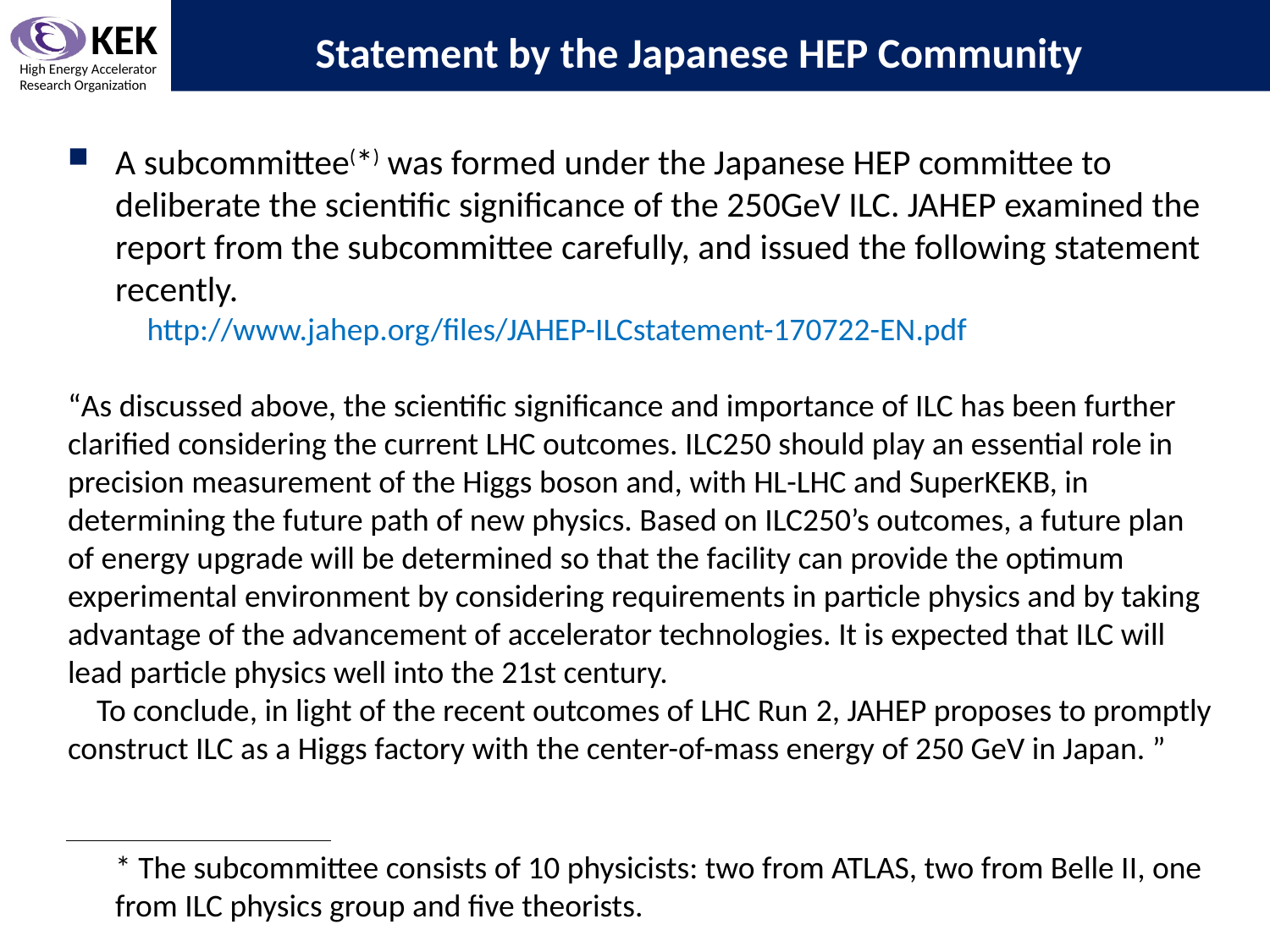

# Statement by the Japanese HEP Community
A subcommittee(*) was formed under the Japanese HEP committee to deliberate the scientific significance of the 250GeV ILC. JAHEP examined the report from the subcommittee carefully, and issued the following statement recently.
           http://www.jahep.org/files/JAHEP-ILCstatement-170722-EN.pdf

“As discussed above, the scientific significance and importance of ILC has been further    clarified considering the current LHC outcomes. ILC250 should play an essential role in precision measurement of the Higgs boson and, with HL-LHC and SuperKEKB, in determining the future path of new physics. Based on ILC250’s outcomes, a future plan of energy upgrade will be determined so that the facility can provide the optimum experimental environment by considering requirements in particle physics and by taking advantage of the advancement of accelerator technologies. It is expected that ILC will lead particle physics well into the 21st century.
    To conclude, in light of the recent outcomes of LHC Run 2, JAHEP proposes to promptly construct ILC as a Higgs factory with the center-of-mass energy of 250 GeV in Japan. ”

* The subcommittee consists of 10 physicists: two from ATLAS, two from Belle II, one from ILC physics group and five theorists.